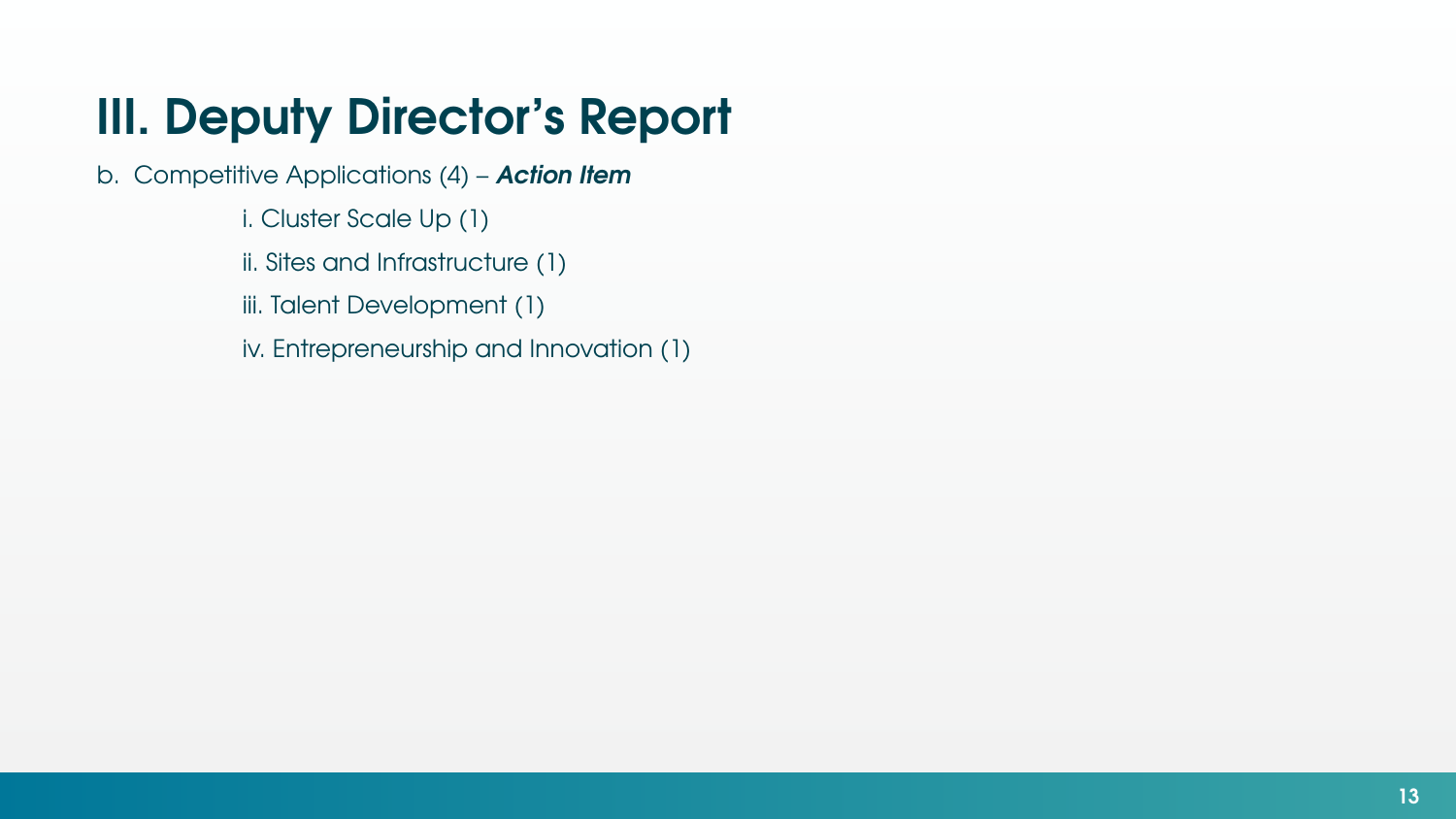

III. Deputy Director’s Report
b.  Competitive Applications (4) – Action Item
	i. Cluster Scale Up (1)
	ii. Sites and Infrastructure (1)
	iii. Talent Development (1)
	iv. Entrepreneurship and Innovation (1)